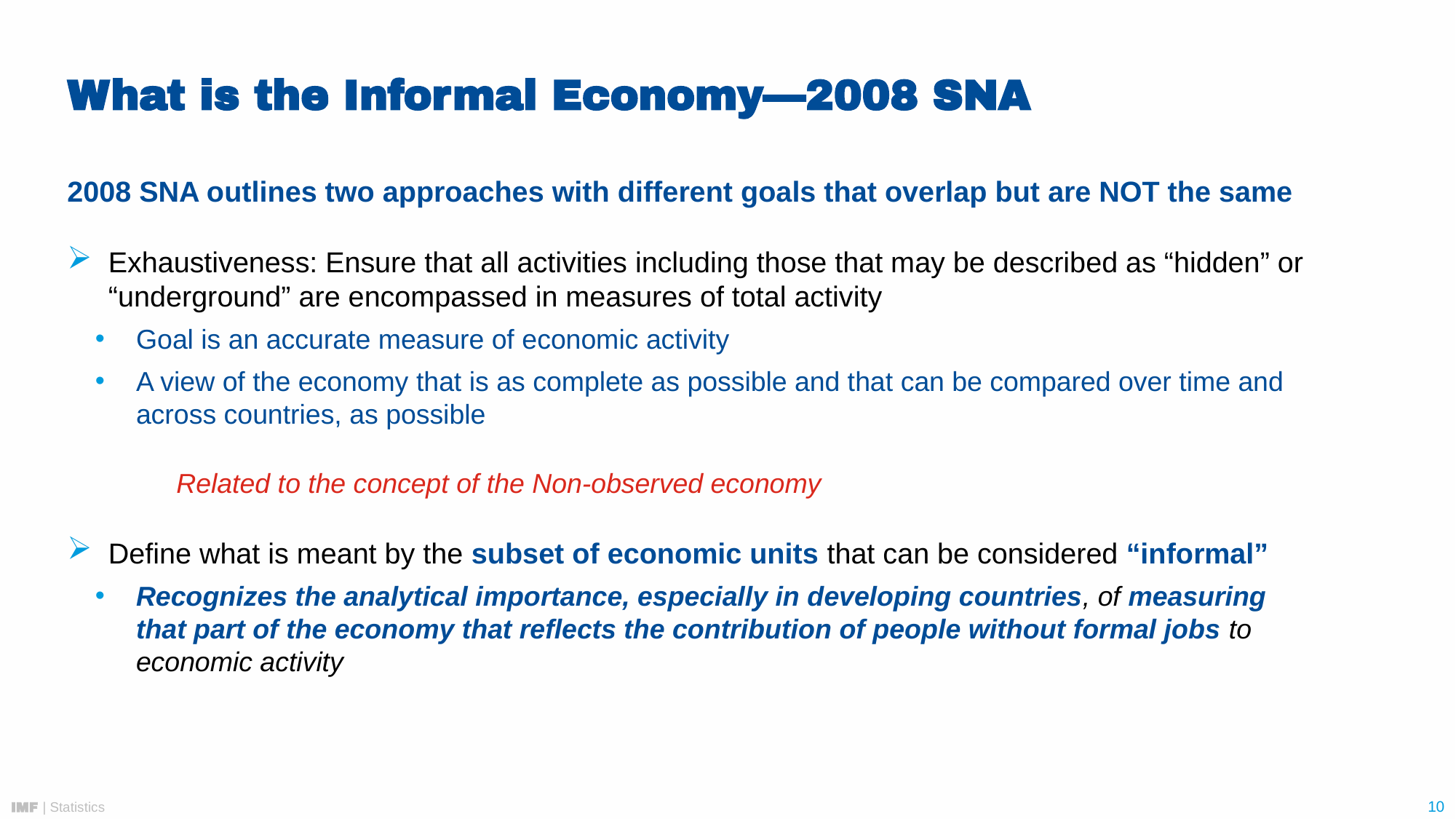

# What is the Informal Economy—2008 SNA
2008 SNA outlines two approaches with different goals that overlap but are NOT the same
Exhaustiveness: Ensure that all activities including those that may be described as “hidden” or “underground” are encompassed in measures of total activity
Goal is an accurate measure of economic activity
A view of the economy that is as complete as possible and that can be compared over time and across countries, as possible
	Related to the concept of the Non-observed economy
Define what is meant by the subset of economic units that can be considered “informal”
Recognizes the analytical importance, especially in developing countries, of measuring that part of the economy that reflects the contribution of people without formal jobs to economic activity